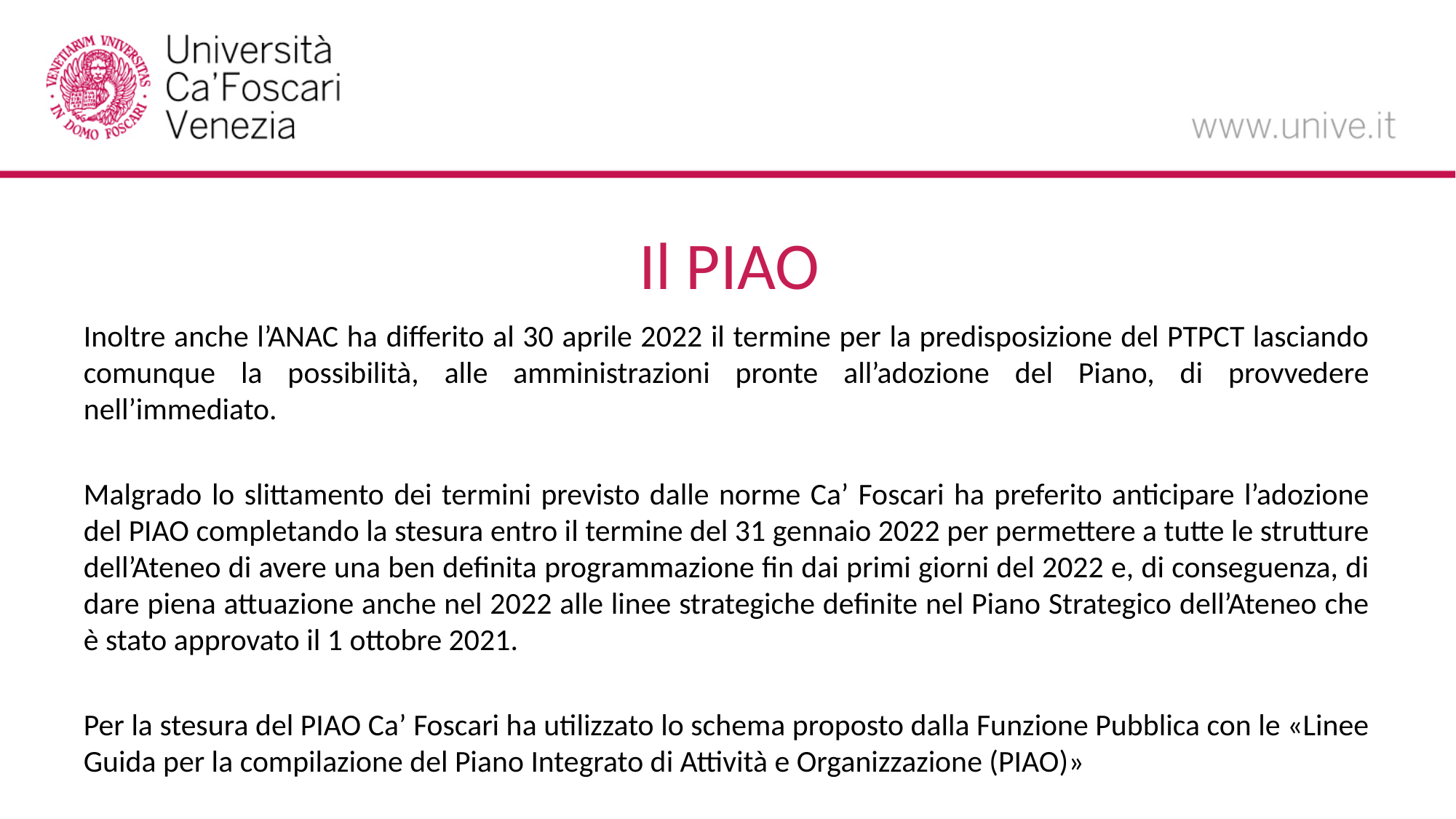

# Il PIAO
Inoltre anche l’ANAC ha differito al 30 aprile 2022 il termine per la predisposizione del PTPCT lasciando comunque la possibilità, alle amministrazioni pronte all’adozione del Piano, di provvedere nell’immediato.

Malgrado lo slittamento dei termini previsto dalle norme Ca’ Foscari ha preferito anticipare l’adozione del PIAO completando la stesura entro il termine del 31 gennaio 2022 per permettere a tutte le strutture dell’Ateneo di avere una ben definita programmazione fin dai primi giorni del 2022 e, di conseguenza, di dare piena attuazione anche nel 2022 alle linee strategiche definite nel Piano Strategico dell’Ateneo che è stato approvato il 1 ottobre 2021.

Per la stesura del PIAO Ca’ Foscari ha utilizzato lo schema proposto dalla Funzione Pubblica con le «Linee Guida per la compilazione del Piano Integrato di Attività e Organizzazione (PIAO)»